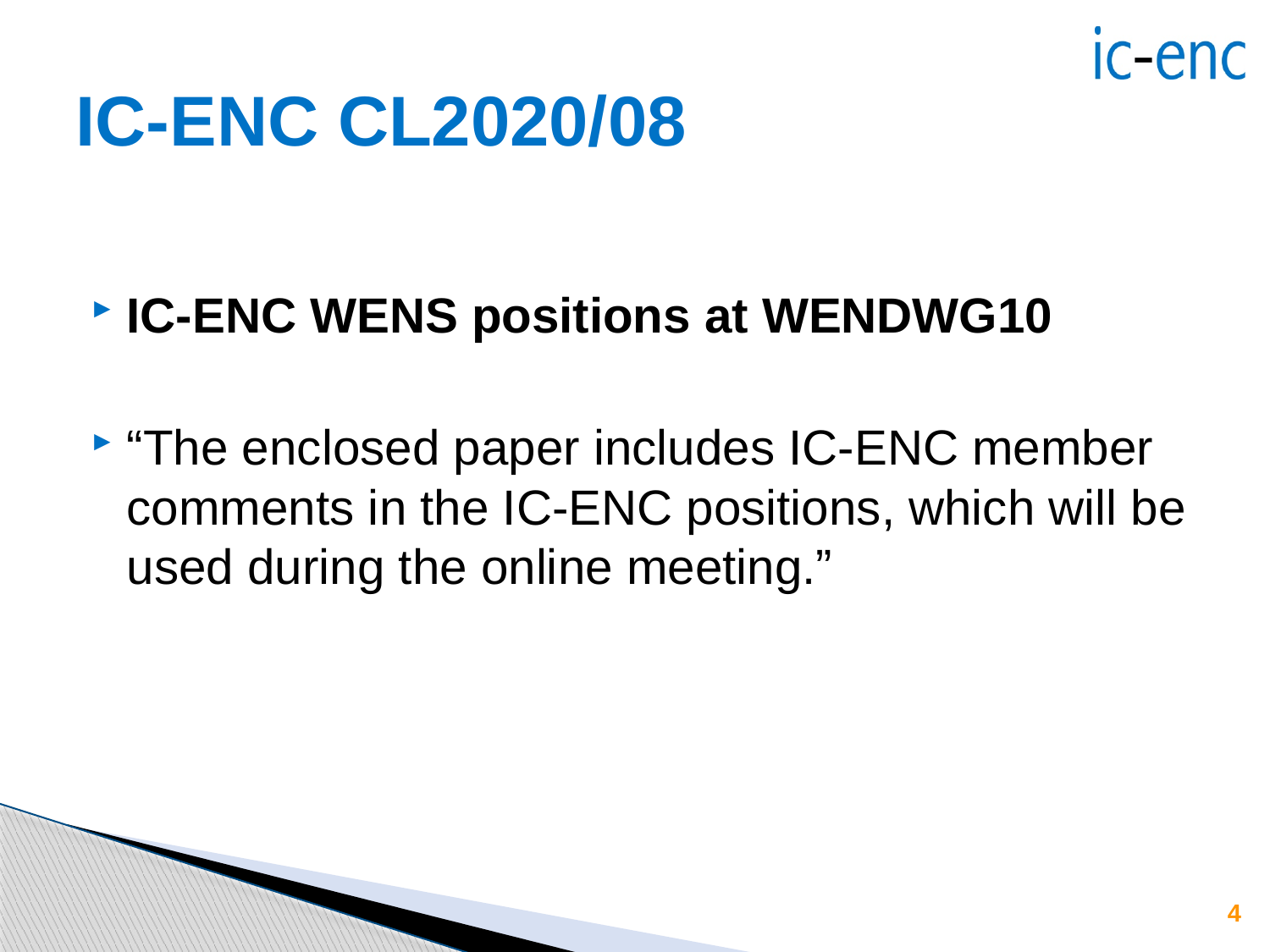

# IC-ENC CL2020/08
IC-ENC WENS positions at WENDWG10

“The enclosed paper includes IC-ENC member comments in the IC-ENC positions, which will be used during the online meeting.”

4